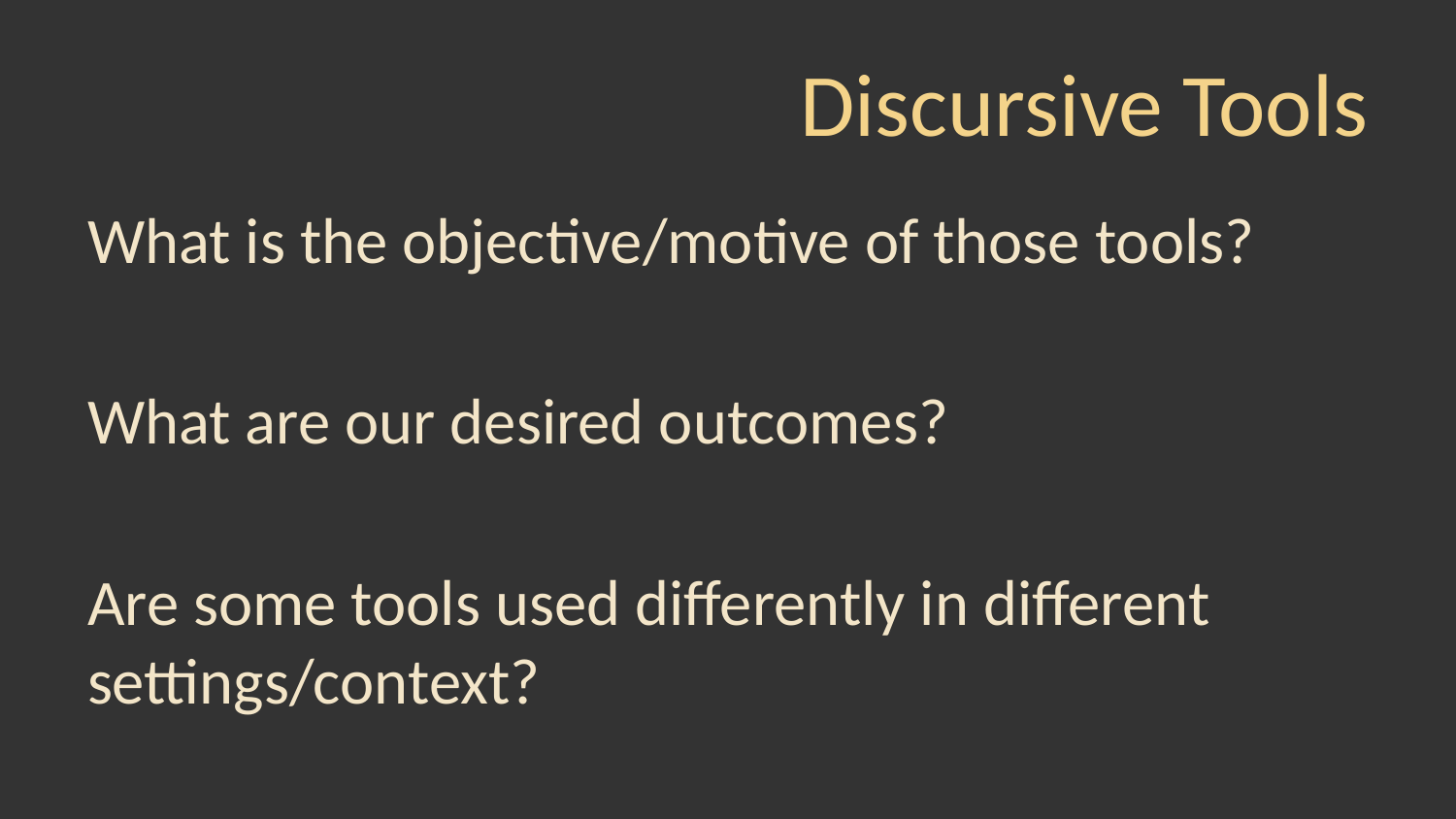

# Discursive Tools
What is the objective/motive of those tools?

What are our desired outcomes?

Are some tools used differently in different settings/context?